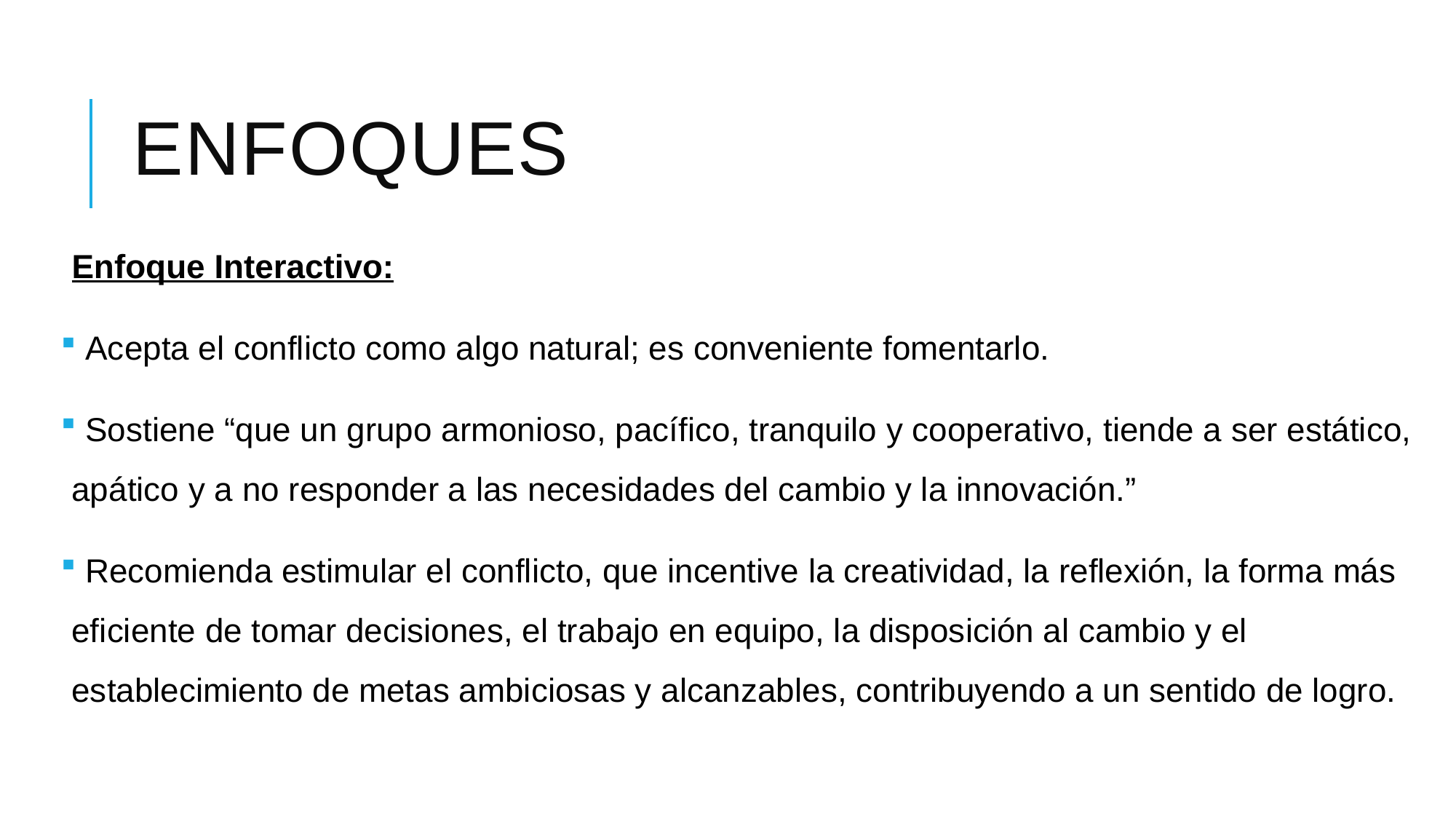

# enfoques
Enfoque Interactivo:
 Acepta el conflicto como algo natural; es conveniente fomentarlo.
 Sostiene “que un grupo armonioso, pacífico, tranquilo y cooperativo, tiende a ser estático, apático y a no responder a las necesidades del cambio y la innovación.”
 Recomienda estimular el conflicto, que incentive la creatividad, la reflexión, la forma más eficiente de tomar decisiones, el trabajo en equipo, la disposición al cambio y el establecimiento de metas ambiciosas y alcanzables, contribuyendo a un sentido de logro.